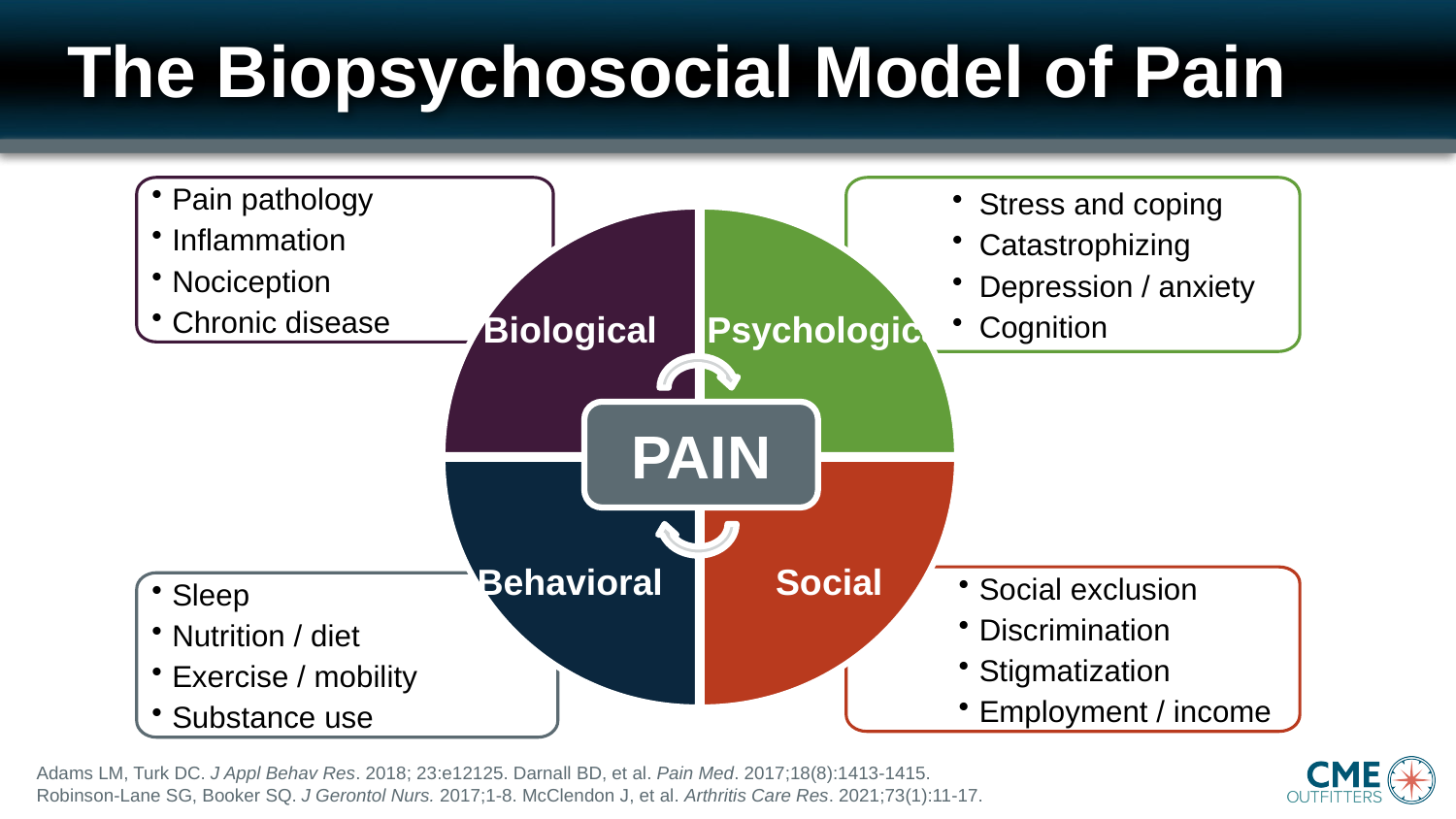

# The Biopsychosocial Model of Pain
Pain pathology
Inflammation
Nociception
Chronic disease
Stress and coping
Catastrophizing
Depression / anxiety
Cognition
Biological
Psychological

Behavioral
Social

Social exclusion
Discrimination
Stigmatization
Employment / income
Sleep
Nutrition / diet
Exercise / mobility
Substance use
PAIN
Psychological
Adams LM, Turk DC. J Appl Behav Res. 2018; 23:e12125. Darnall BD, et al. Pain Med. 2017;18(8):1413-1415.
Robinson-Lane SG, Booker SQ. J Gerontol Nurs. 2017;1-8. McClendon J, et al. Arthritis Care Res. 2021;73(1):11-17.